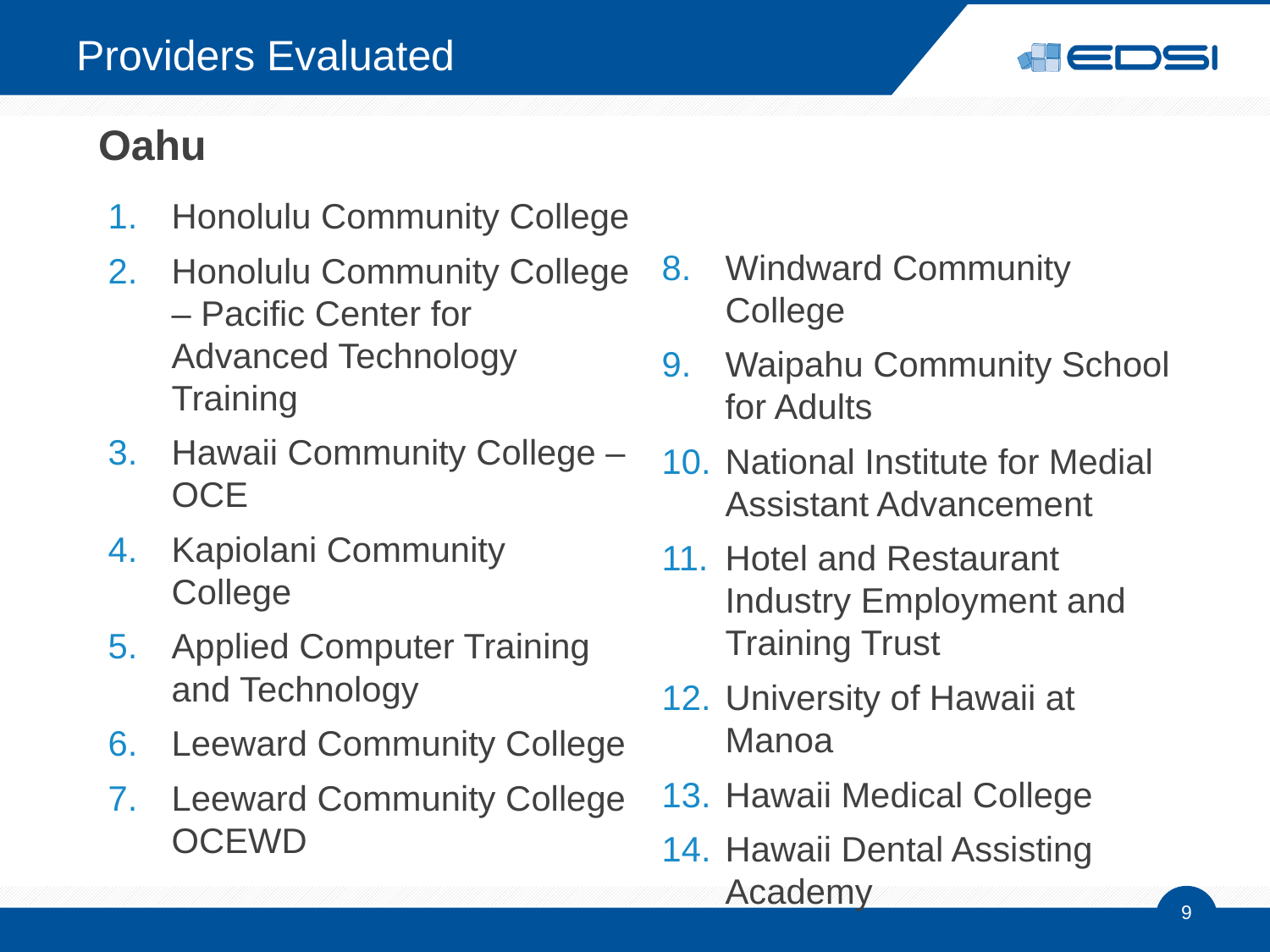

# Providers Evaluated
Oahu
Honolulu Community College
Honolulu Community College – Pacific Center for Advanced Technology Training
Hawaii Community College – OCE
Kapiolani Community College
Applied Computer Training and Technology
Leeward Community College
Leeward Community College OCEWD

Windward Community College
Waipahu Community School for Adults
National Institute for Medial Assistant Advancement
Hotel and Restaurant Industry Employment and Training Trust
University of Hawaii at Manoa
Hawaii Medical College
Hawaii Dental Assisting Academy
9